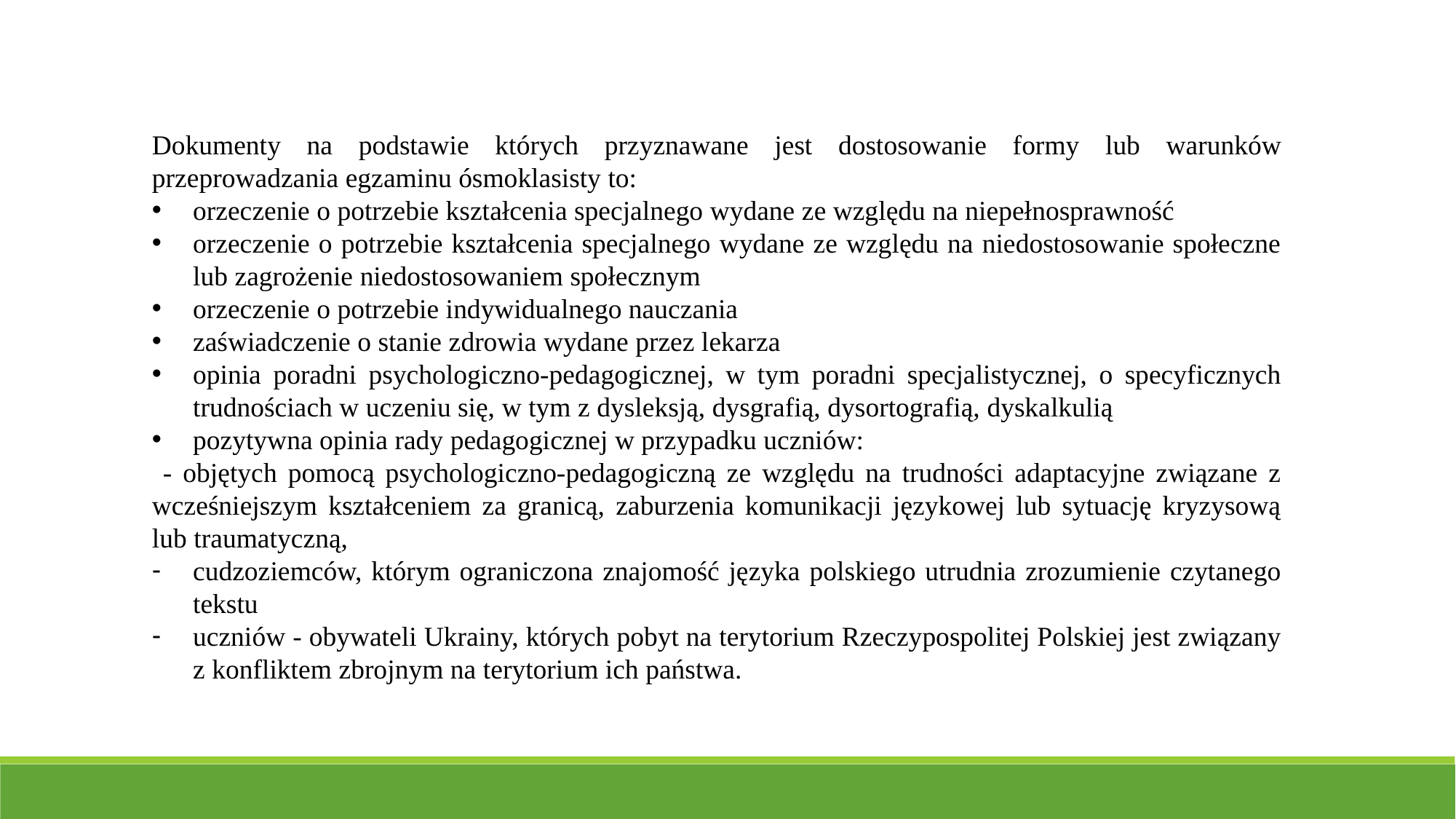

Dokumenty na podstawie których przyznawane jest dostosowanie formy lub warunków przeprowadzania egzaminu ósmoklasisty to:
orzeczenie o potrzebie kształcenia specjalnego wydane ze względu na niepełnosprawność
orzeczenie o potrzebie kształcenia specjalnego wydane ze względu na niedostosowanie społeczne lub zagrożenie niedostosowaniem społecznym
orzeczenie o potrzebie indywidualnego nauczania
zaświadczenie o stanie zdrowia wydane przez lekarza
opinia poradni psychologiczno-pedagogicznej, w tym poradni specjalistycznej, o specyficznych trudnościach w uczeniu się, w tym z dysleksją, dysgrafią, dysortografią, dyskalkulią
pozytywna opinia rady pedagogicznej w przypadku uczniów:
 - objętych pomocą psychologiczno-pedagogiczną ze względu na trudności adaptacyjne związane z wcześniejszym kształceniem za granicą, zaburzenia komunikacji językowej lub sytuację kryzysową lub traumatyczną,
cudzoziemców, którym ograniczona znajomość języka polskiego utrudnia zrozumienie czytanego tekstu
uczniów - obywateli Ukrainy, których pobyt na terytorium Rzeczypospolitej Polskiej jest związany z konfliktem zbrojnym na terytorium ich państwa.